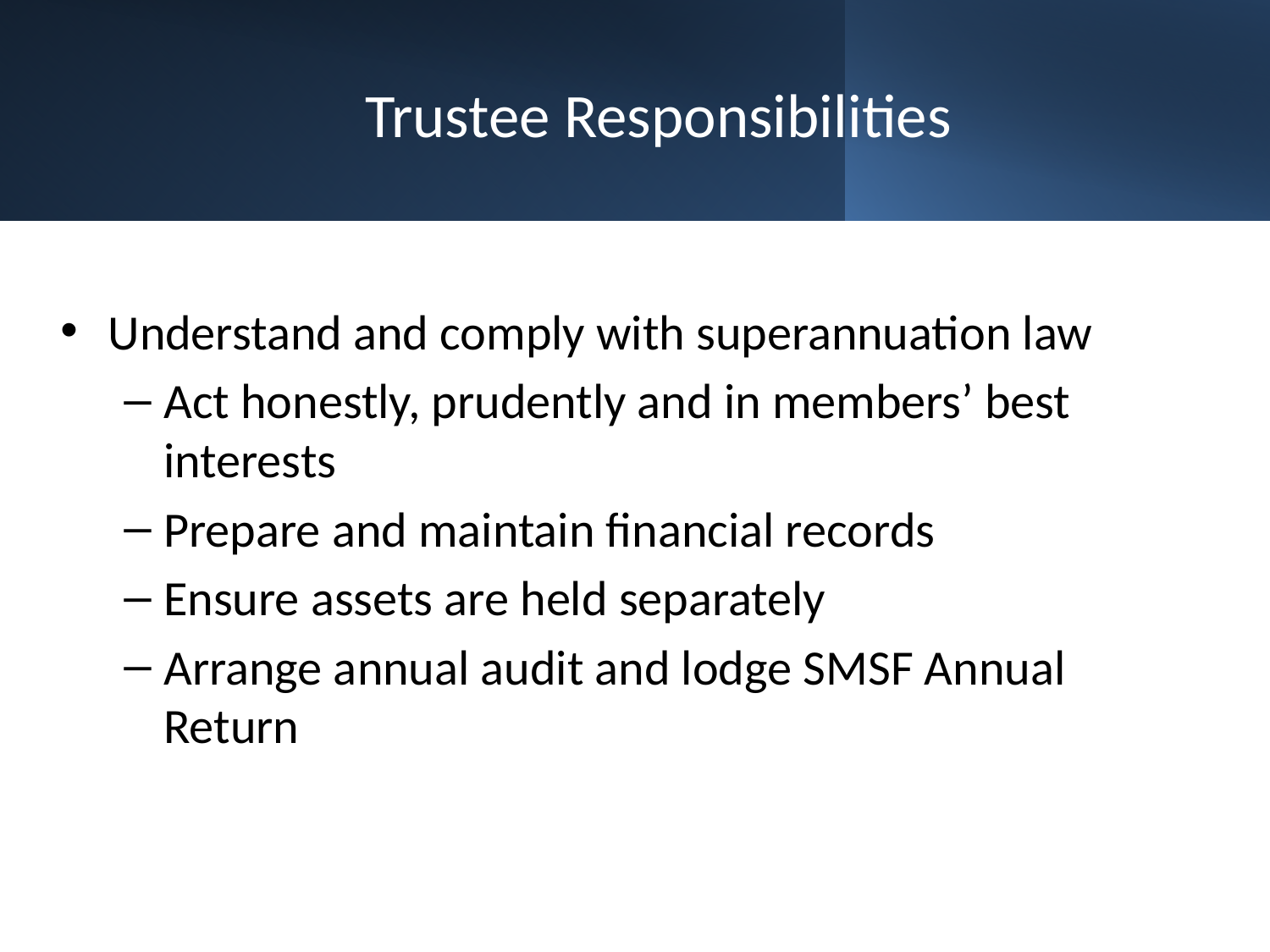

# Trustee Responsibilities
Understand and comply with superannuation law
Act honestly, prudently and in members’ best interests
Prepare and maintain financial records
Ensure assets are held separately
Arrange annual audit and lodge SMSF Annual Return